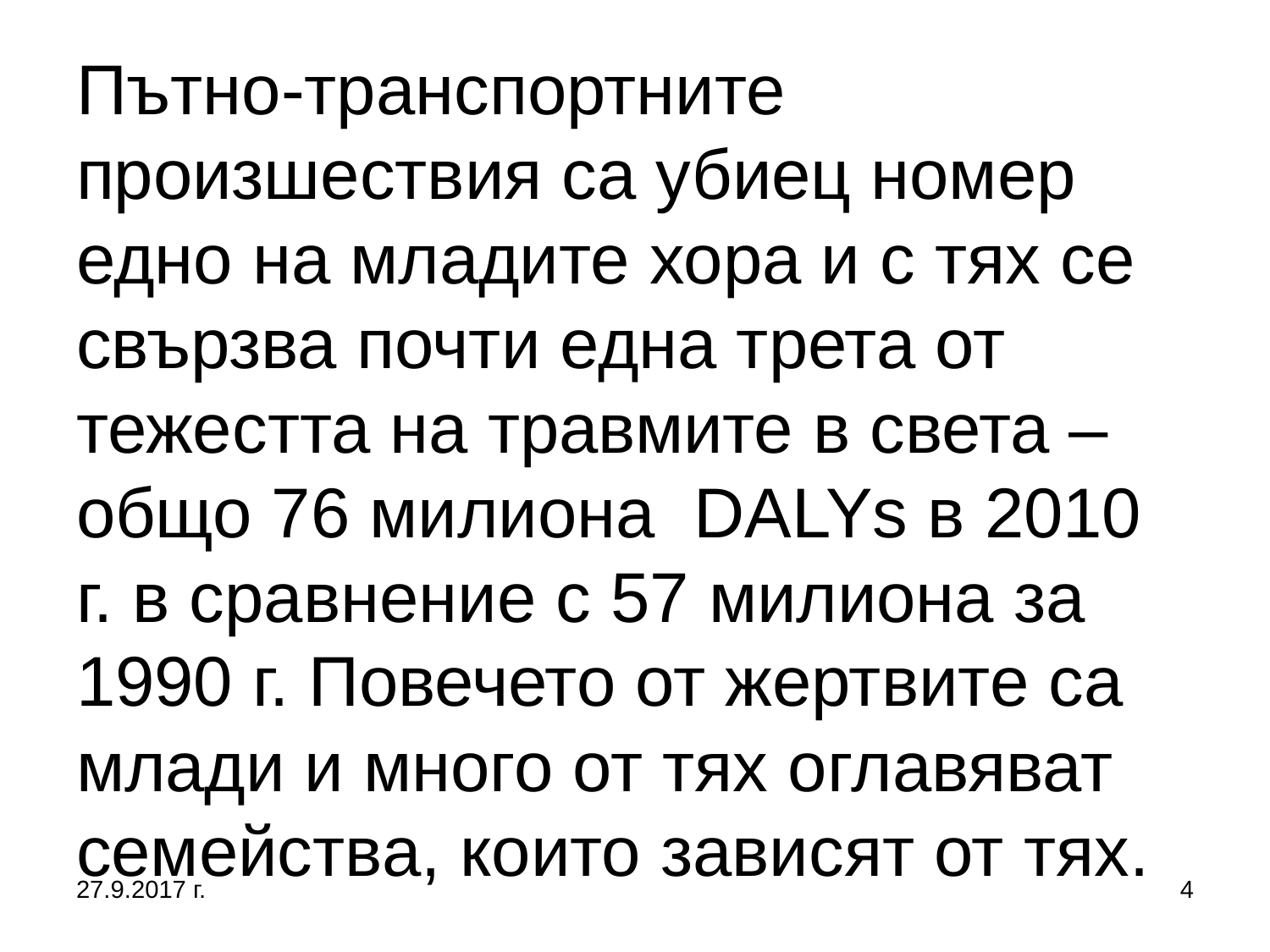

# Пътно-транспортните произшествия са убиец номер едно на младите хора и с тях се свързва почти една трета от тежестта на травмите в света – общо 76 милиона  DALYs в 2010 г. в сравнение с 57 милиона за 1990 г. Повечето от жертвите са млади и много от тях оглавяват  семейства, които зависят от тях.
27.9.2017 г.
4